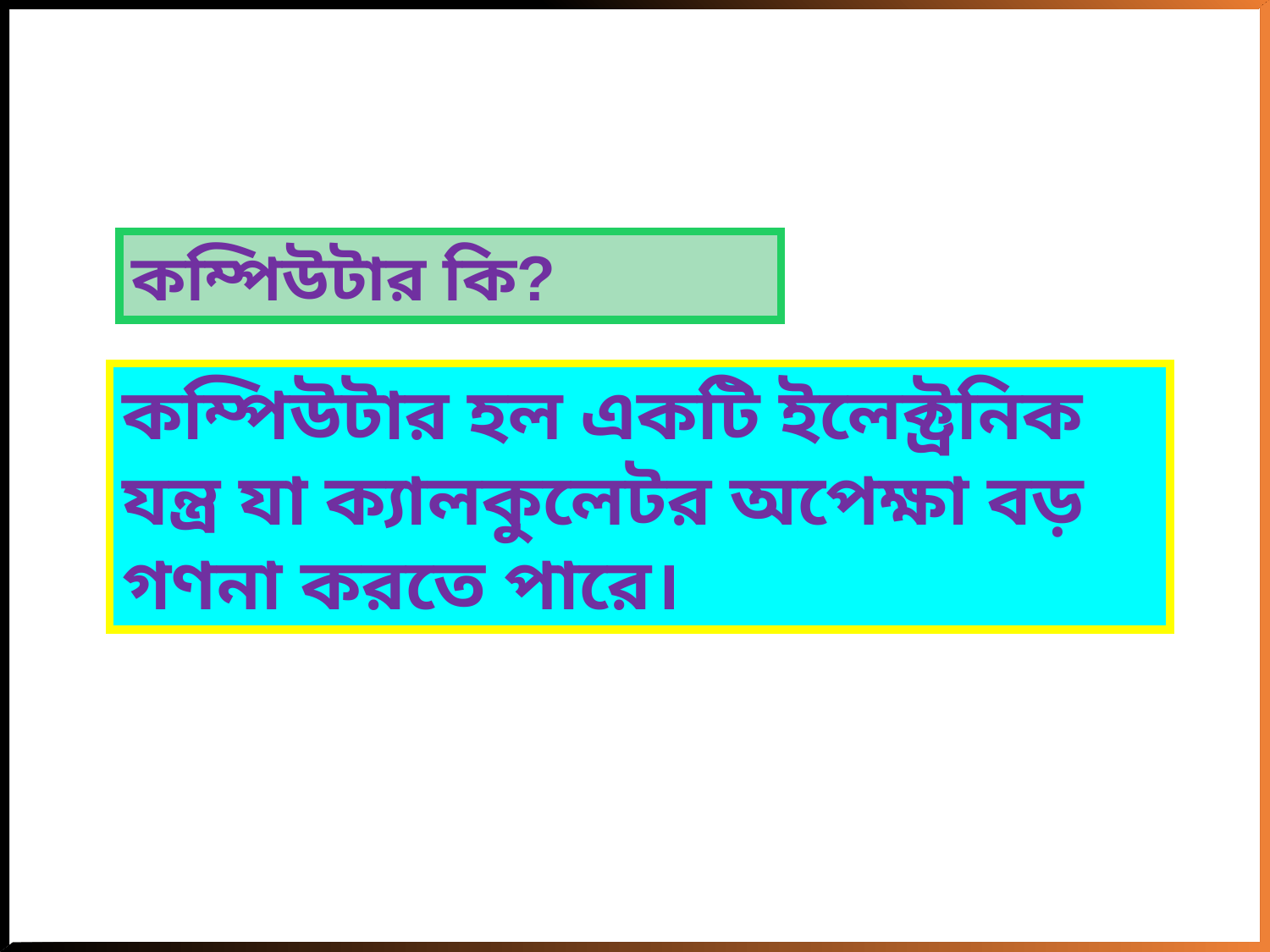

কম্পিউটার কি?
কম্পিউটার হল একটি ইলেক্ট্রনিক যন্ত্র যা ক্যালকুলেটর অপেক্ষা বড় গণনা করতে পারে।